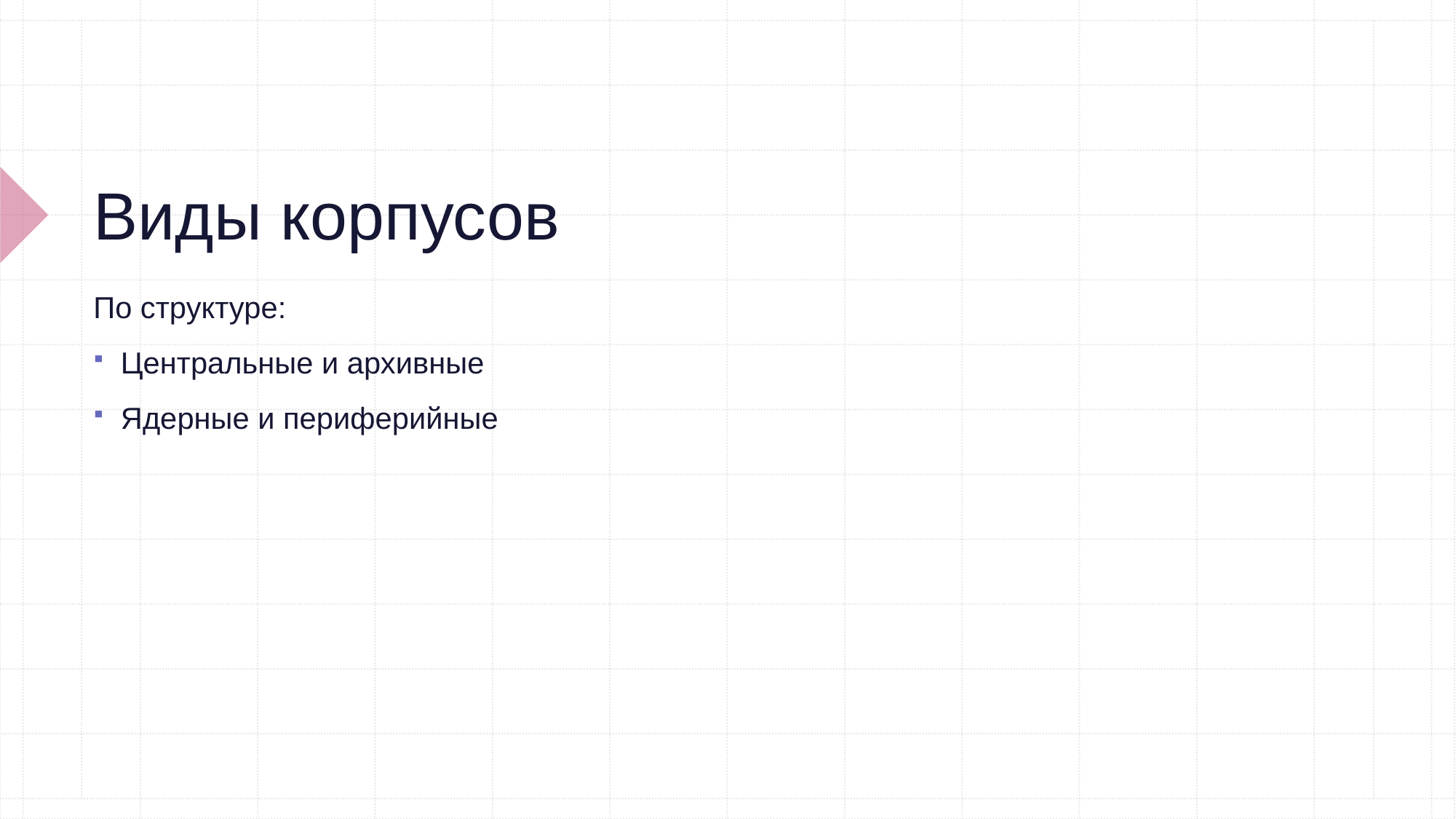

# Виды корпусов
По структуре:
Центральные и архивные
Ядерные и периферийные